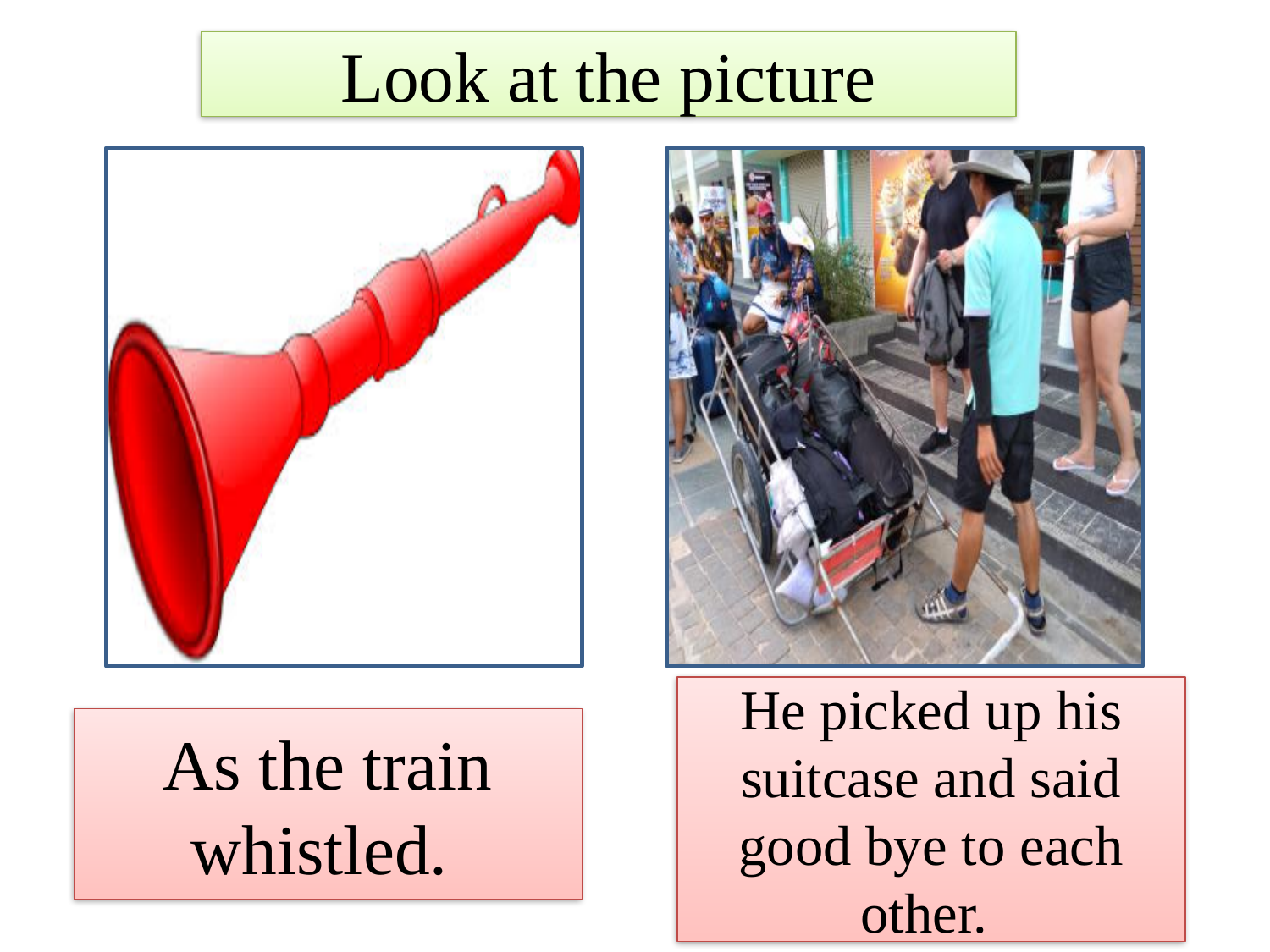

Look at the picture

He picked up his suitcase and said good bye to each other.
As the train whistled.